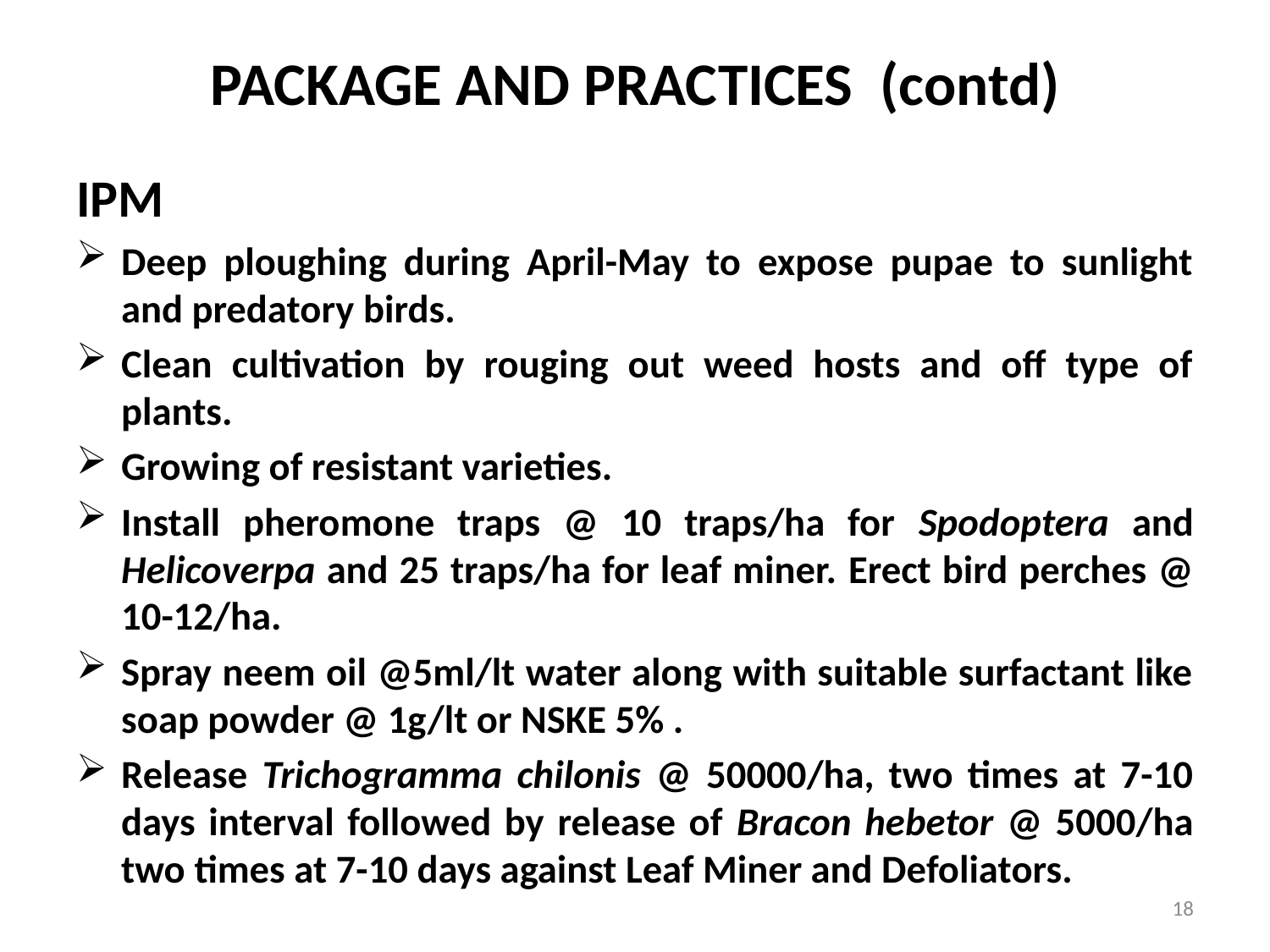

# PACKAGE AND PRACTICES  (contd)
IPM
Deep ploughing during April-May to expose pupae to sunlight and predatory birds.
Clean cultivation by rouging out weed hosts and off type of plants.
Growing of resistant varieties.
Install pheromone traps @ 10 traps/ha for Spodoptera and Helicoverpa and 25 traps/ha for leaf miner. Erect bird perches @ 10-12/ha.
Spray neem oil @5ml/lt water along with suitable surfactant like soap powder @ 1g/lt or NSKE 5% .
Release Trichogramma chilonis @ 50000/ha, two times at 7-10 days interval followed by release of Bracon hebetor @ 5000/ha two times at 7-10 days against Leaf Miner and Defoliators.

18